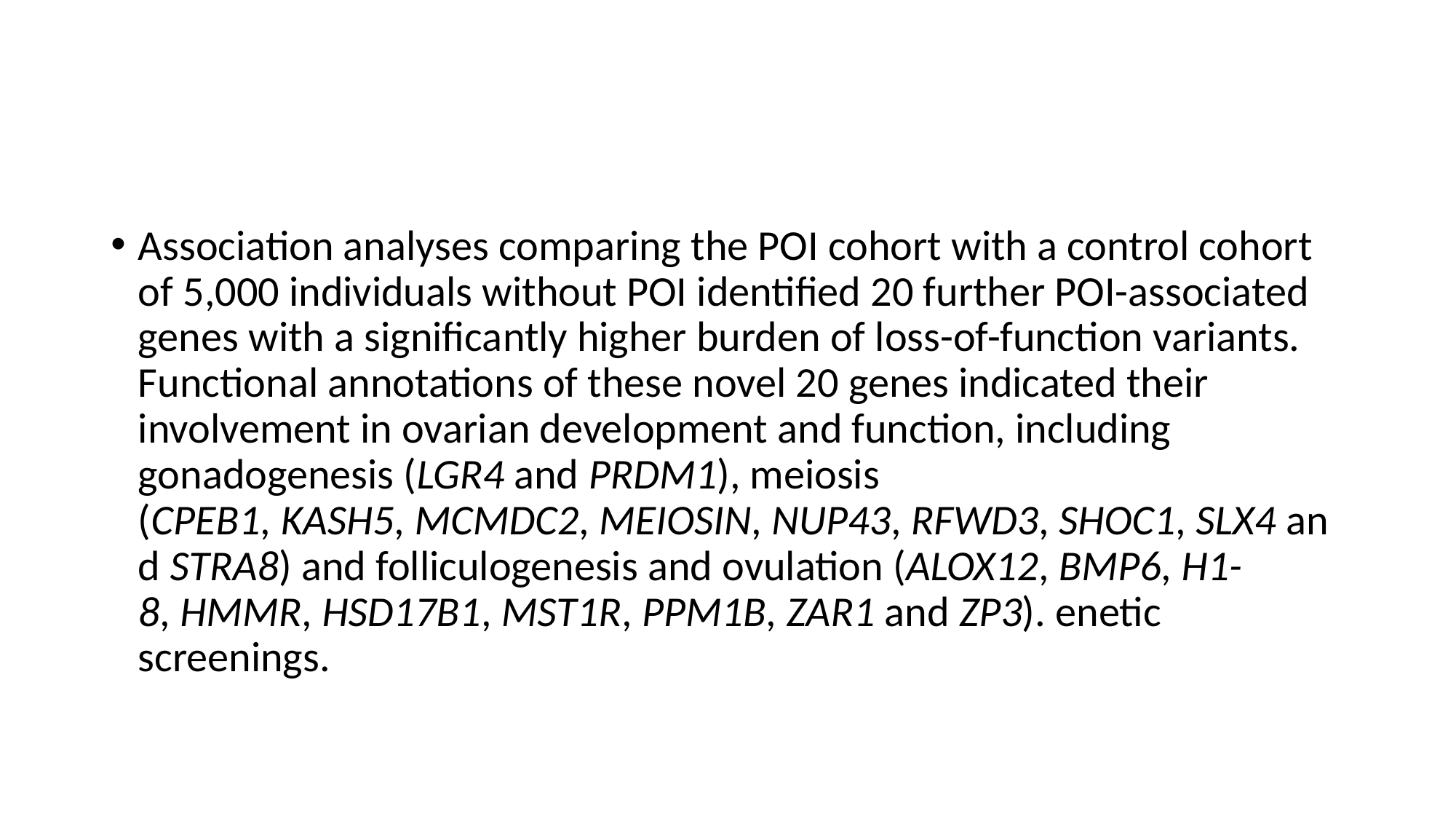

#
Association analyses comparing the POI cohort with a control cohort of 5,000 individuals without POI identified 20 further POI-associated genes with a significantly higher burden of loss-of-function variants. Functional annotations of these novel 20 genes indicated their involvement in ovarian development and function, including gonadogenesis (LGR4 and PRDM1), meiosis (CPEB1, KASH5, MCMDC2, MEIOSIN, NUP43, RFWD3, SHOC1, SLX4 and STRA8) and folliculogenesis and ovulation (ALOX12, BMP6, H1-8, HMMR, HSD17B1, MST1R, PPM1B, ZAR1 and ZP3). enetic screenings.